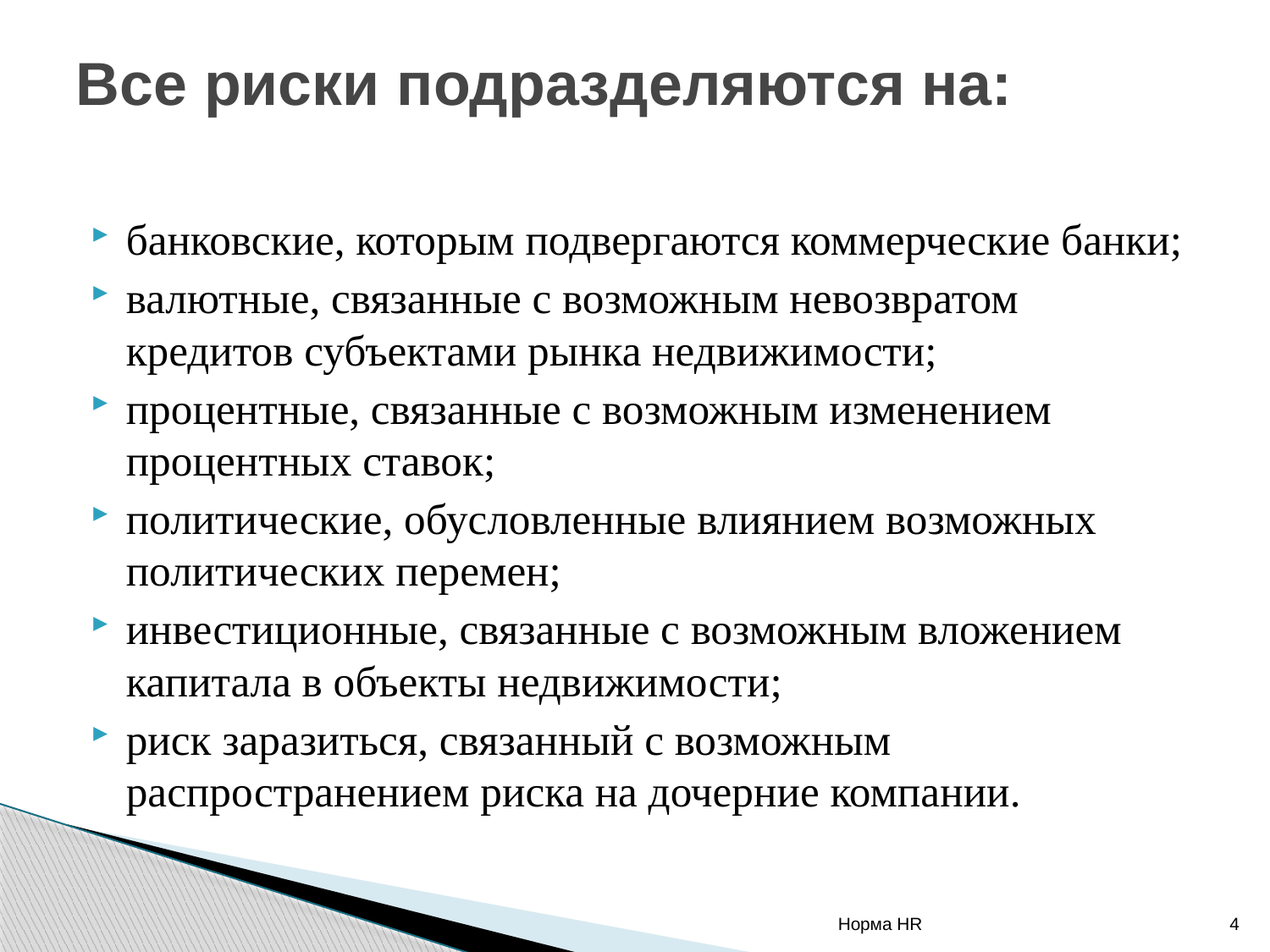

# Все риски подразделяются на:
банковские, которым подвергаются коммерческие банки;
валютные, связанные с возможным невозвратом кредитов субъектами рынка недвижимости;
процентные, связанные с возможным изменением процентных ставок;
политические, обусловленные влиянием возможных политических перемен;
инвестиционные, связанные с возможным вложением капитала в объекты недвижимости;
риск заразиться, связанный с возможным распространением риска на дочерние компании.

Норма HR
4